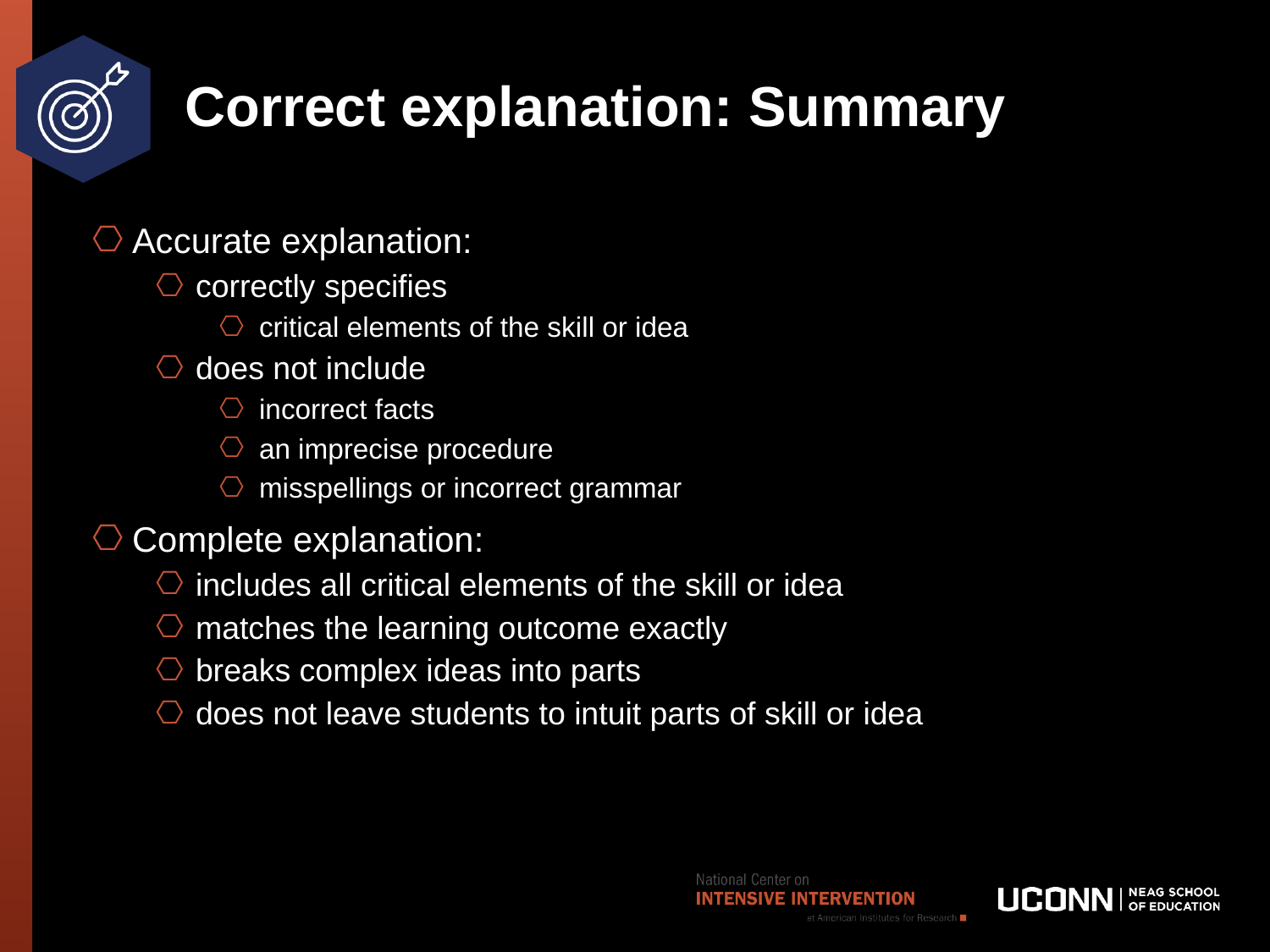

# Correct explanation: Summary
Accurate explanation:
correctly specifies
critical elements of the skill or idea
does not include
incorrect facts
an imprecise procedure
misspellings or incorrect grammar
Complete explanation:
includes all critical elements of the skill or idea
matches the learning outcome exactly
breaks complex ideas into parts
does not leave students to intuit parts of skill or idea